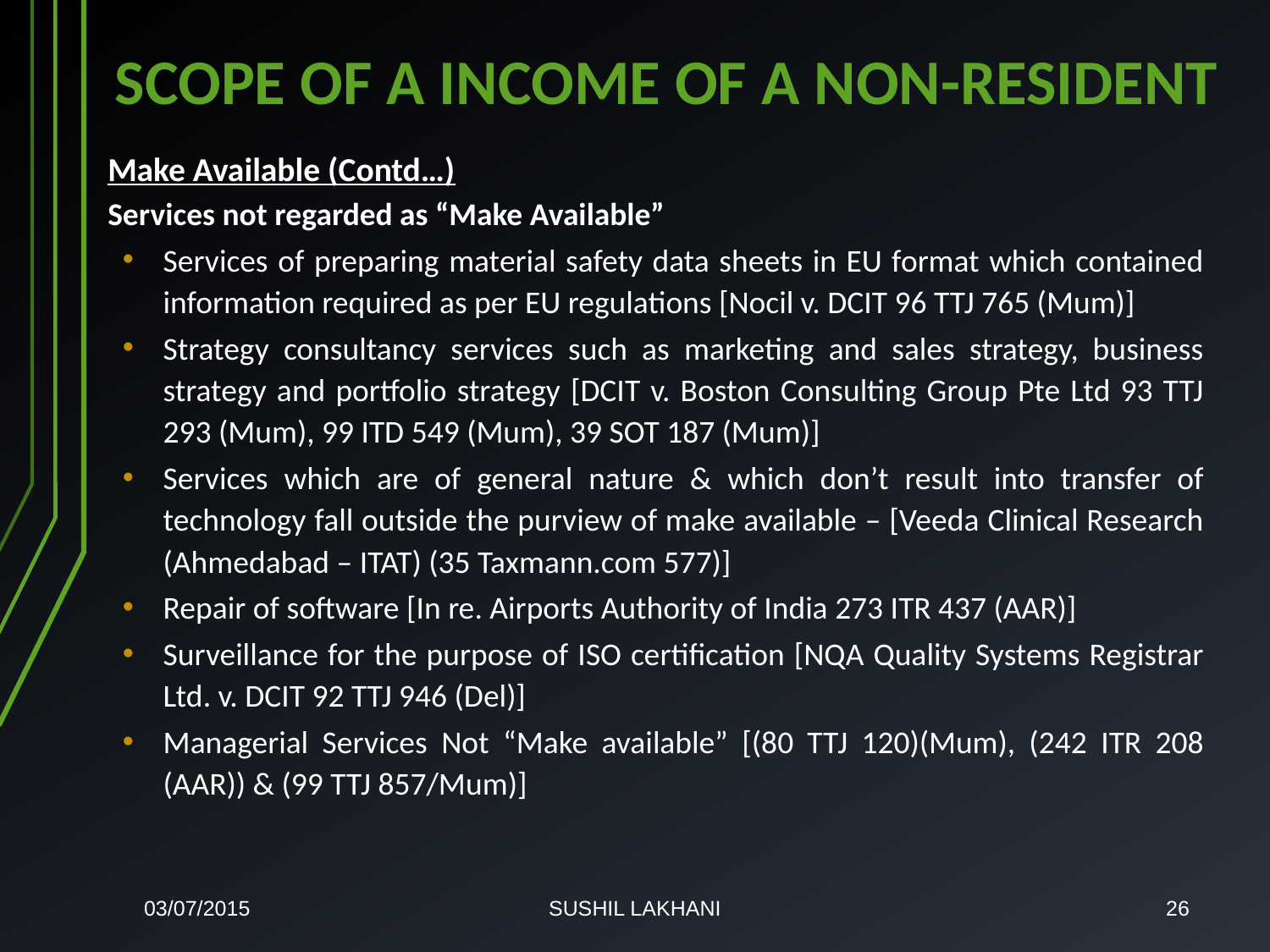

# SCOPE OF A INCOME OF A NON-RESIDENT
Make Available (Contd…)
Services not regarded as “Make Available”
Services of preparing material safety data sheets in EU format which contained information required as per EU regulations [Nocil v. DCIT 96 TTJ 765 (Mum)]
Strategy consultancy services such as marketing and sales strategy, business strategy and portfolio strategy [DCIT v. Boston Consulting Group Pte Ltd 93 TTJ 293 (Mum), 99 ITD 549 (Mum), 39 SOT 187 (Mum)]
Services which are of general nature & which don’t result into transfer of technology fall outside the purview of make available – [Veeda Clinical Research (Ahmedabad – ITAT) (35 Taxmann.com 577)]
Repair of software [In re. Airports Authority of India 273 ITR 437 (AAR)]
Surveillance for the purpose of ISO certification [NQA Quality Systems Registrar Ltd. v. DCIT 92 TTJ 946 (Del)]
Managerial Services Not “Make available” [(80 TTJ 120)(Mum), (242 ITR 208 (AAR)) & (99 TTJ 857/Mum)]
03/07/2015
SUSHIL LAKHANI
26